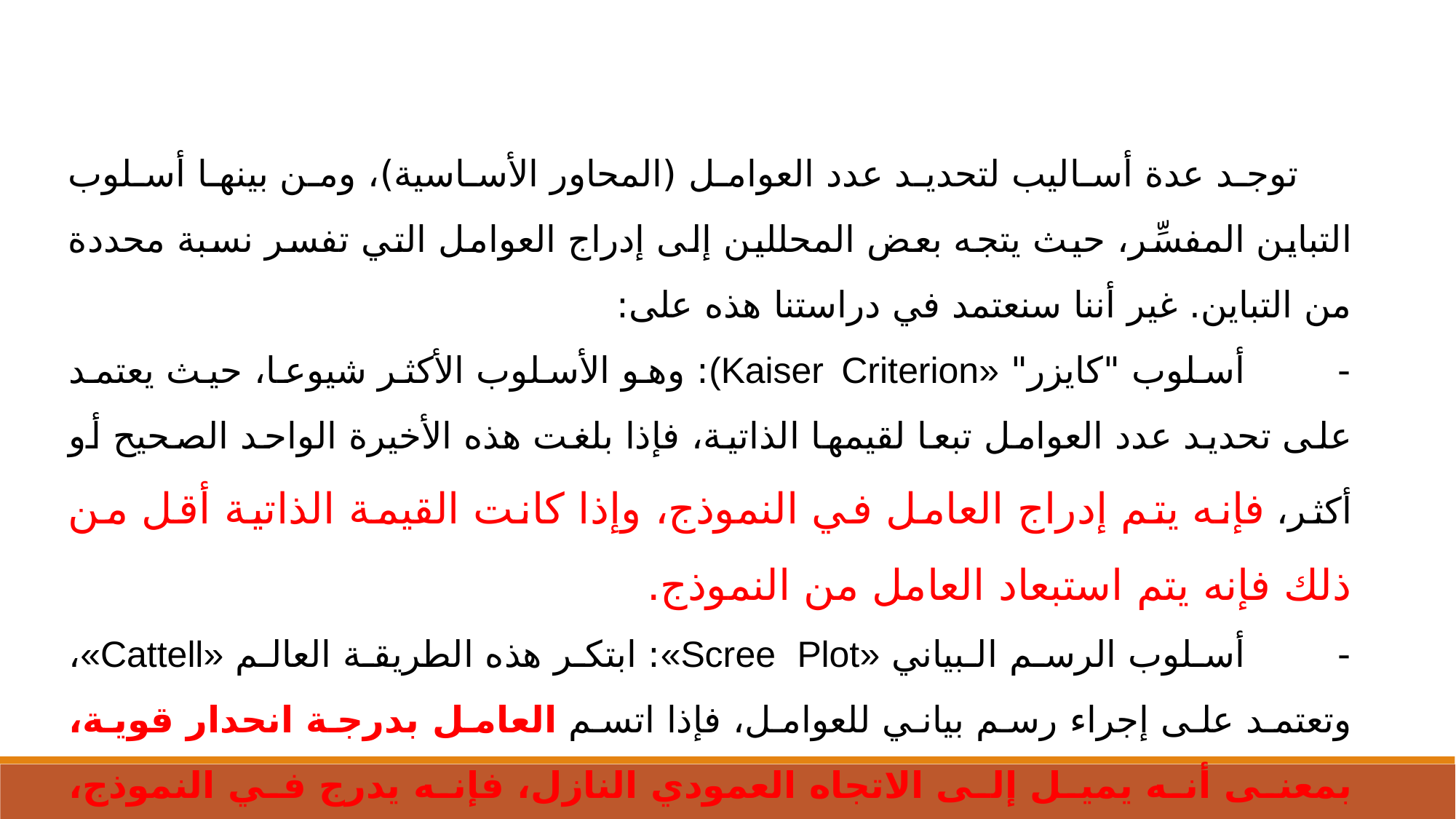

توجد عدة أساليب لتحديد عدد العوامل (المحاور الأساسية)، ومن بينها أسلوب التباين المفسِّر، حيث يتجه بعض المحللين إلى إدراج العوامل التي تفسر نسبة محددة من التباين. غير أننا سنعتمد في دراستنا هذه على:
-        أسلوب "كايزر" «Kaiser Criterion): وهو الأسلوب الأكثر شيوعا، حيث يعتمد على تحديد عدد العوامل تبعا لقيمها الذاتية، فإذا بلغت هذه الأخيرة الواحد الصحيح أو أكثر، فإنه يتم إدراج العامل في النموذج، وإذا كانت القيمة الذاتية أقل من ذلك فإنه يتم استبعاد العامل من النموذج.
-        أسلوب الرسم البياني «Scree Plot»: ابتكر هذه الطريقة العالم «Cattell»، وتعتمد على إجراء رسم بياني للعوامل، فإذا اتسم العامل بدرجة انحدار قوية، بمعنى أنه يميل إلى الاتجاه العمودي النازل، فإنه يدرج في النموذج، وتستبعد العوامل التي تميل إلى الانحدار التدريجي، أي التي تميل إلى الاتجاه الأفقي.